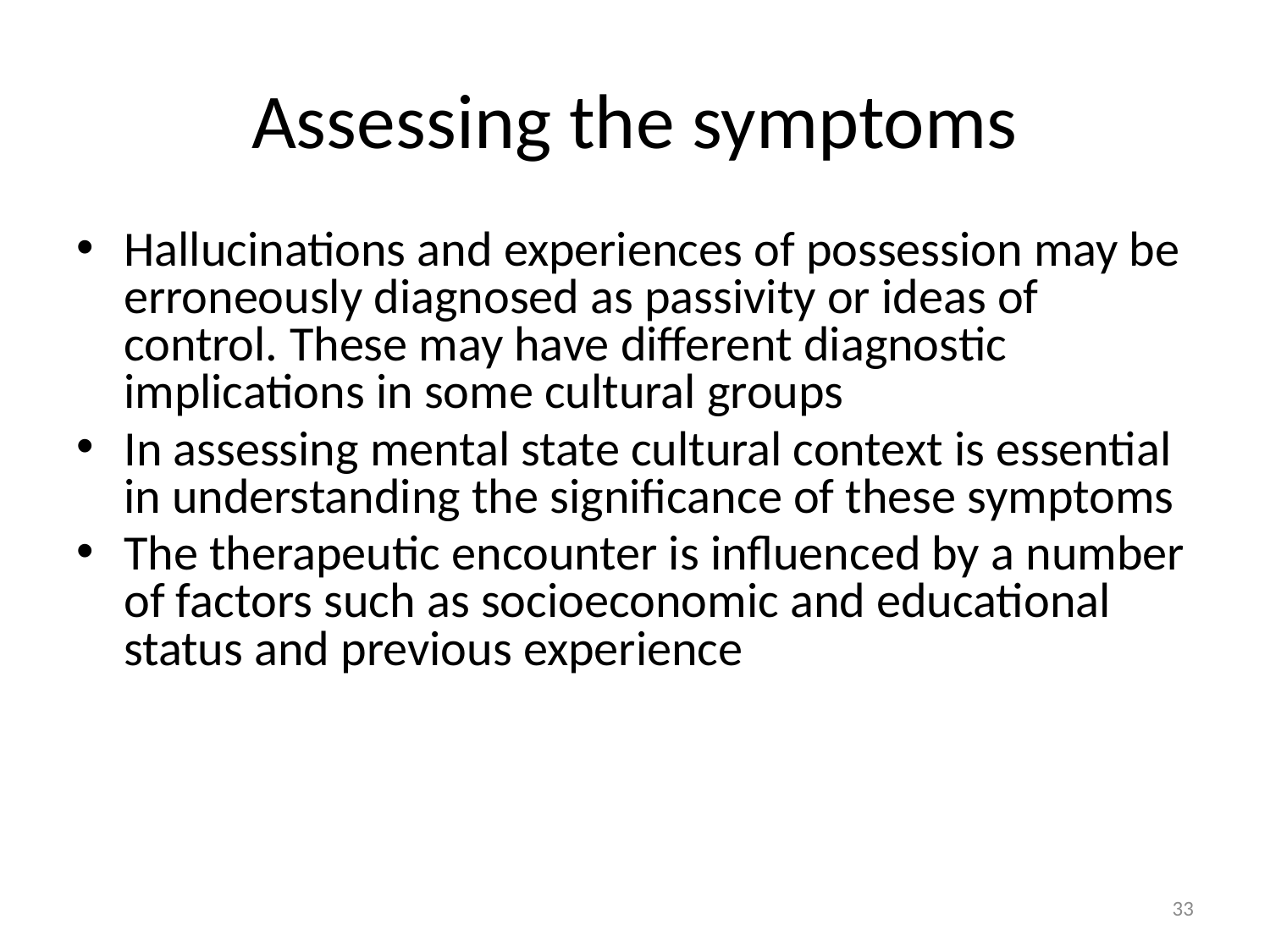

# Assessing the symptoms
Hallucinations and experiences of possession may be erroneously diagnosed as passivity or ideas of control. These may have different diagnostic implications in some cultural groups
In assessing mental state cultural context is essential in understanding the significance of these symptoms
The therapeutic encounter is influenced by a number of factors such as socioeconomic and educational status and previous experience
33